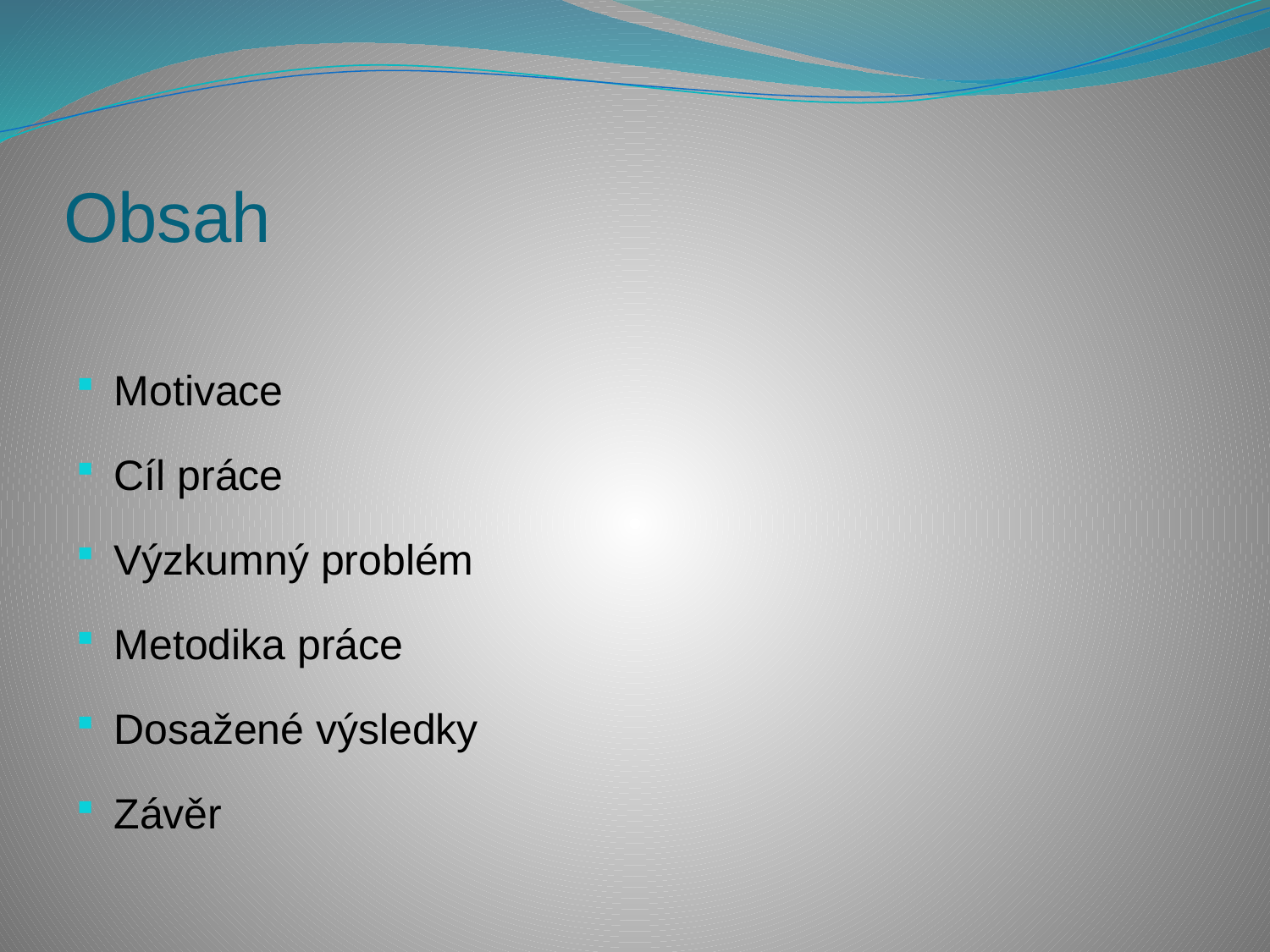

# Obsah

Motivace
Cíl práce
Výzkumný problém
Metodika práce
Dosažené výsledky
Závěr